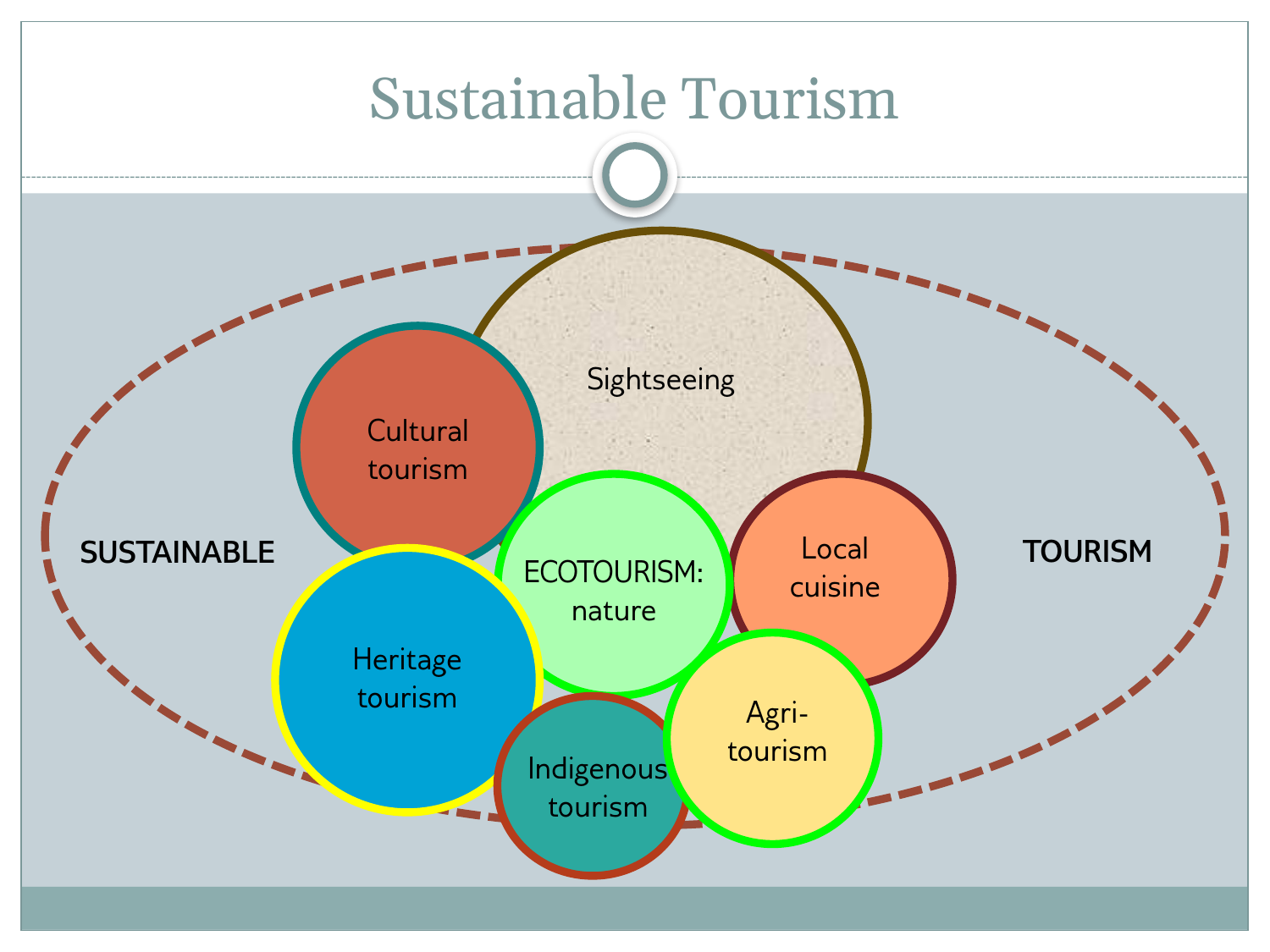

# Sustainable Tourism

Cultural tourism
Sightseeing

ECOTOURISM:
nature

Local cuisine
TOURISM
SUSTAINABLE

Heritage tourism

Agri-
tourism

Indigenous tourism